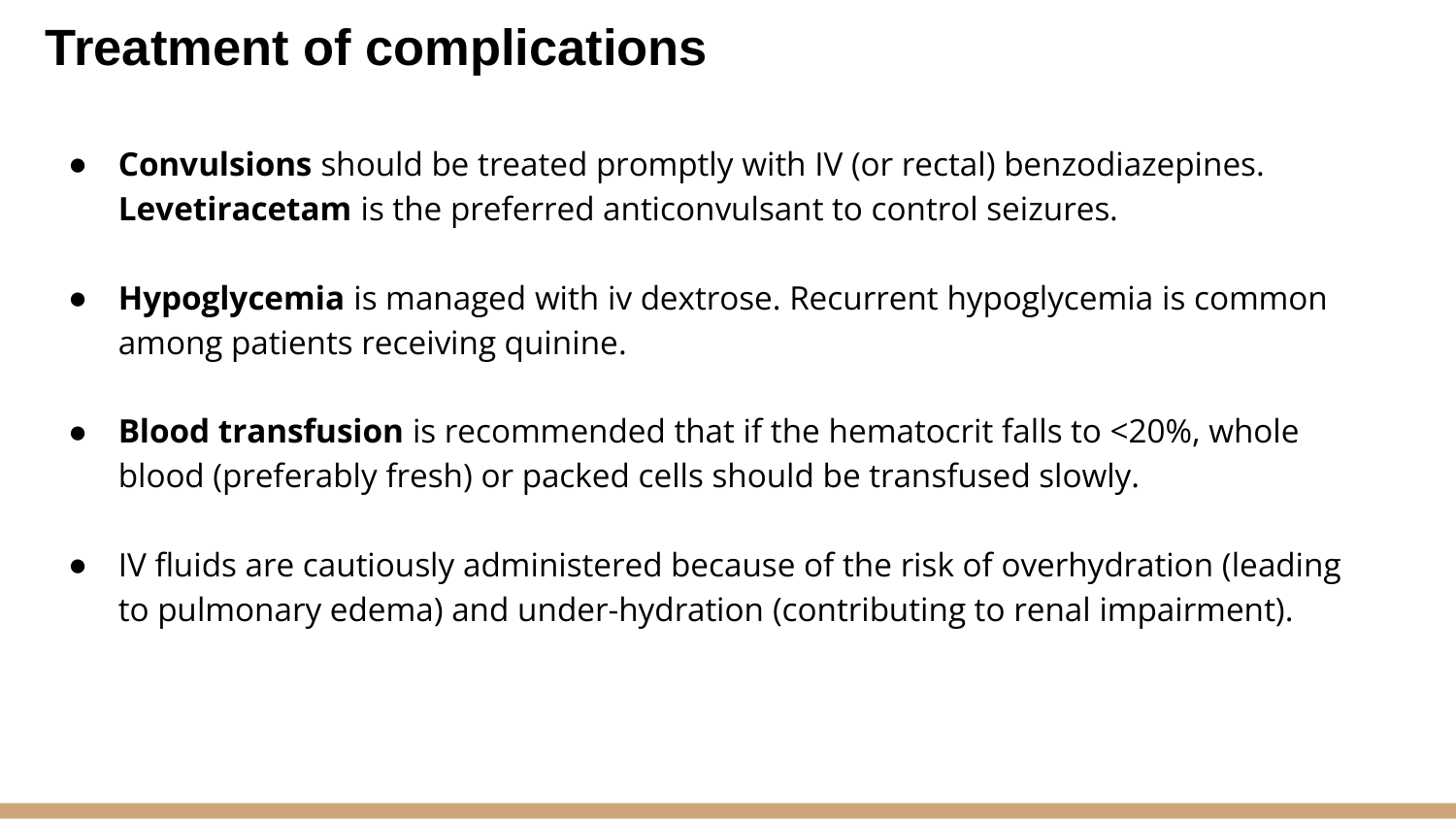

# Treatment of complications
Convulsions should be treated promptly with IV (or rectal) benzodiazepines. Levetiracetam is the preferred anticonvulsant to control seizures.

Hypoglycemia is managed with iv dextrose. Recurrent hypoglycemia is common among patients receiving quinine.

Blood transfusion is recommended that if the hematocrit falls to <20%, whole blood (preferably fresh) or packed cells should be transfused slowly.

IV fluids are cautiously administered because of the risk of overhydration (leading to pulmonary edema) and under-hydration (contributing to renal impairment).